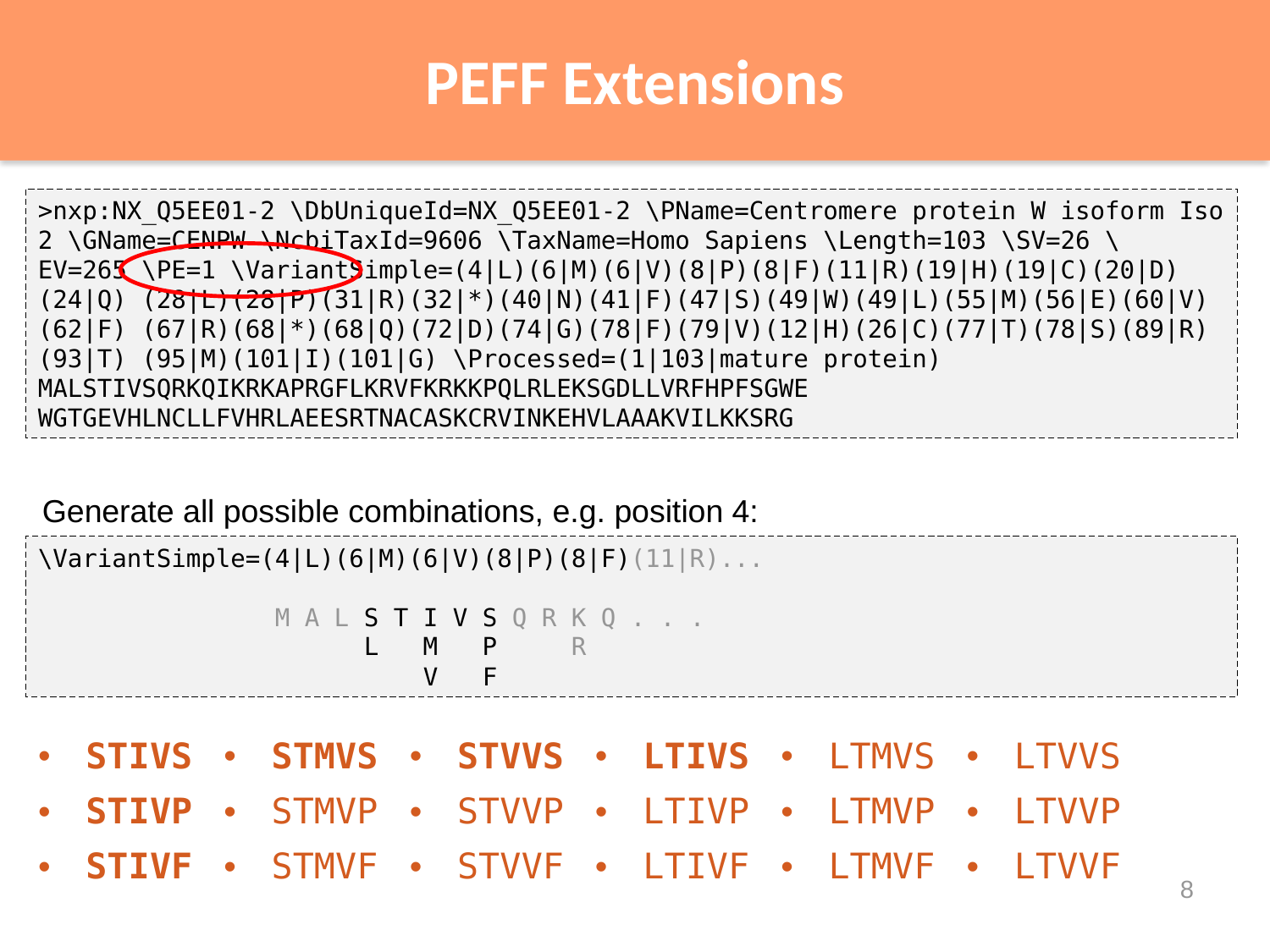

# PEFF Extensions
>nxp:NX_Q5EE01-2 \DbUniqueId=NX_Q5EE01-2 \PName=Centromere protein W isoform Iso 2 \GName=CENPW \NcbiTaxId=9606 \TaxName=Homo Sapiens \Length=103 \SV=26 \EV=265 \PE=1 \VariantSimple=(4|L)(6|M)(6|V)(8|P)(8|F)(11|R)(19|H)(19|C)(20|D)(24|Q) (28|L)(28|P)(31|R)(32|*)(40|N)(41|F)(47|S)(49|W)(49|L)(55|M)(56|E)(60|V)(62|F) (67|R)(68|*)(68|Q)(72|D)(74|G)(78|F)(79|V)(12|H)(26|C)(77|T)(78|S)(89|R)(93|T) (95|M)(101|I)(101|G) \Processed=(1|103|mature protein)
MALSTIVSQRKQIKRKAPRGFLKRVFKRKKPQLRLEKSGDLLVRFHPFSGWE
WGTGEVHLNCLLFVHRLAEESRTNACASKCRVINKEHVLAAAKVILKKSRG

Generate all possible combinations, e.g. position 4:
\VariantSimple=(4|L)(6|M)(6|V)(8|P)(8|F)(11|R)...

                M A L S T I V S Q R K Q . . .
                      L   M   P     R
                          V   F
| STIVS | STMVS | STVVS | LTIVS | LTMVS | LTVVS |
| --- | --- | --- | --- | --- | --- |
| STIVP | STMVP | STVVP | LTIVP | LTMVP | LTVVP |
| STIVF | STMVF | STVVF | LTIVF | LTMVF | LTVVF |
8